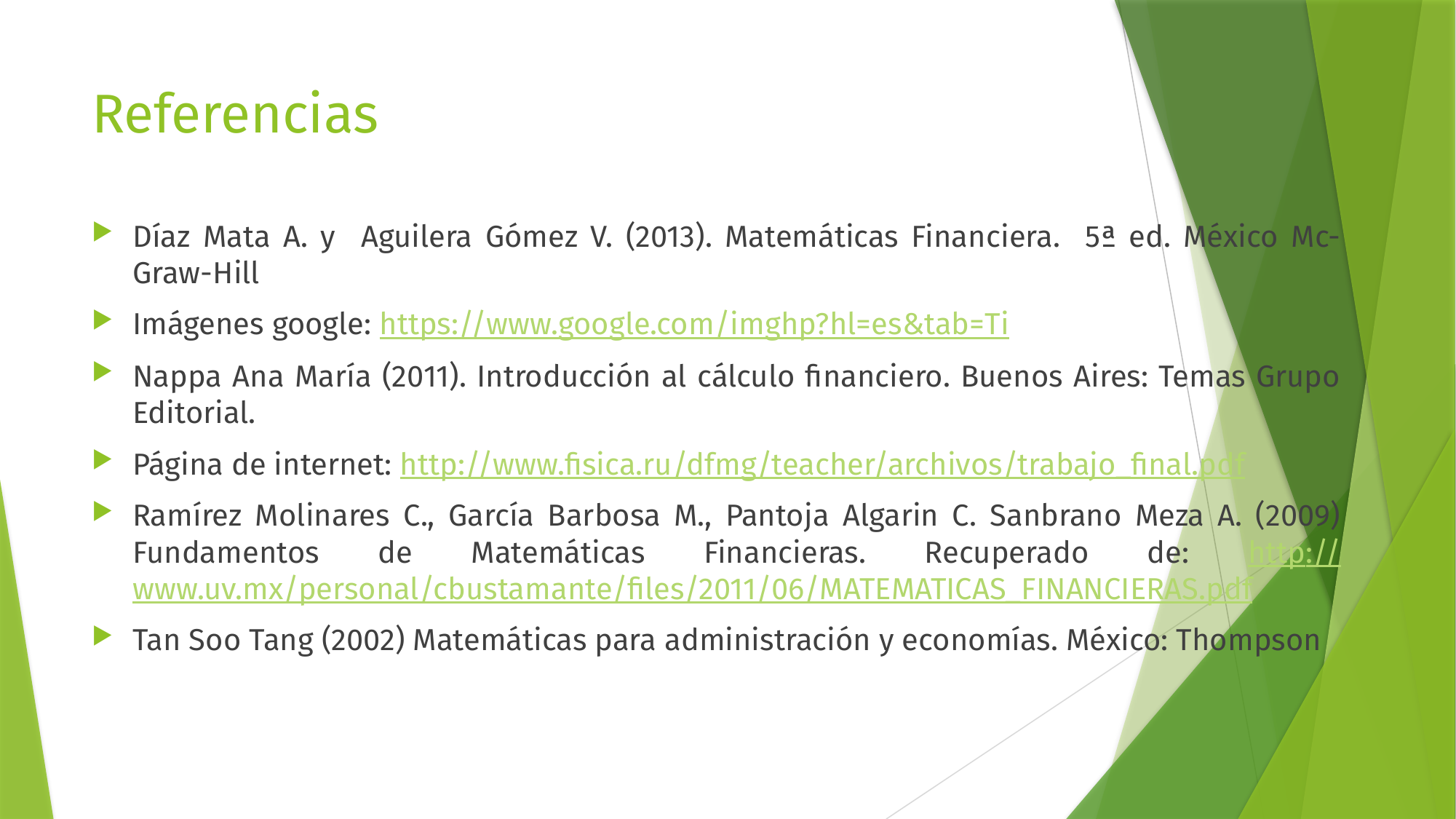

# Referencias

Díaz Mata A. y  Aguilera Gómez V. (2013). Matemáticas Financiera.  5ª ed. México Mc-Graw-Hill
Imágenes google: https://www.google.com/imghp?hl=es&tab=Ti
Nappa Ana María (2011). Introducción al cálculo financiero. Buenos Aires: Temas Grupo Editorial.
Página de internet: http://www.fisica.ru/dfmg/teacher/archivos/trabajo_final.pdf
Ramírez Molinares C., García Barbosa M., Pantoja Algarin C. Sanbrano Meza A. (2009) Fundamentos de Matemáticas Financieras. Recuperado de: http://www.uv.mx/personal/cbustamante/files/2011/06/MATEMATICAS_FINANCIERAS.pdf
Tan Soo Tang (2002) Matemáticas para administración y economías. México: Thompson